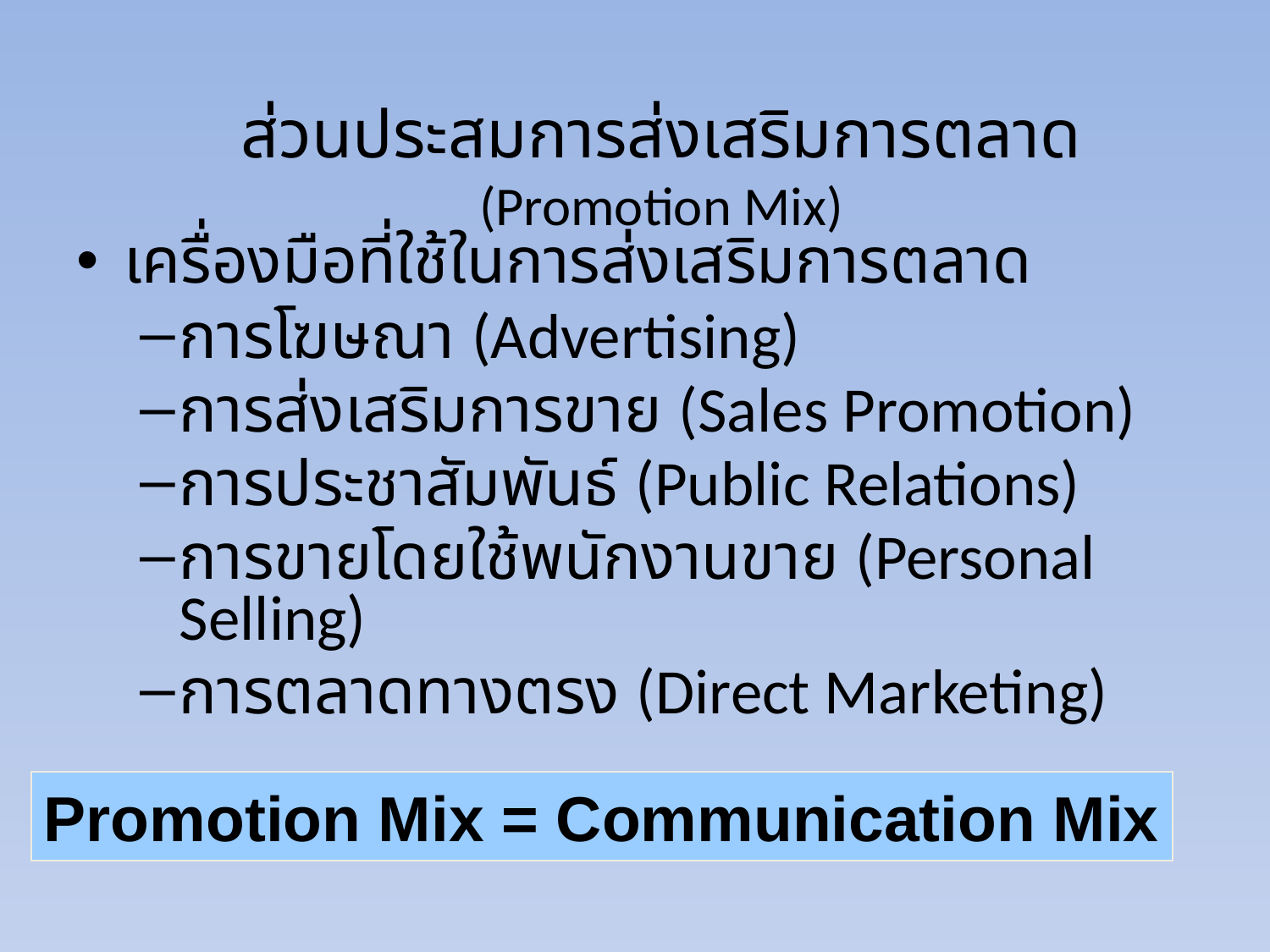

# ส่วนประสมการส่งเสริมการตลาด (Promotion Mix)
เครื่องมือที่ใช้ในการส่งเสริมการตลาด
การโฆษณา (Advertising)
การส่งเสริมการขาย (Sales Promotion)
การประชาสัมพันธ์ (Public Relations)
การขายโดยใช้พนักงานขาย (Personal Selling)
การตลาดทางตรง (Direct Marketing)
Promotion Mix = Communication Mix